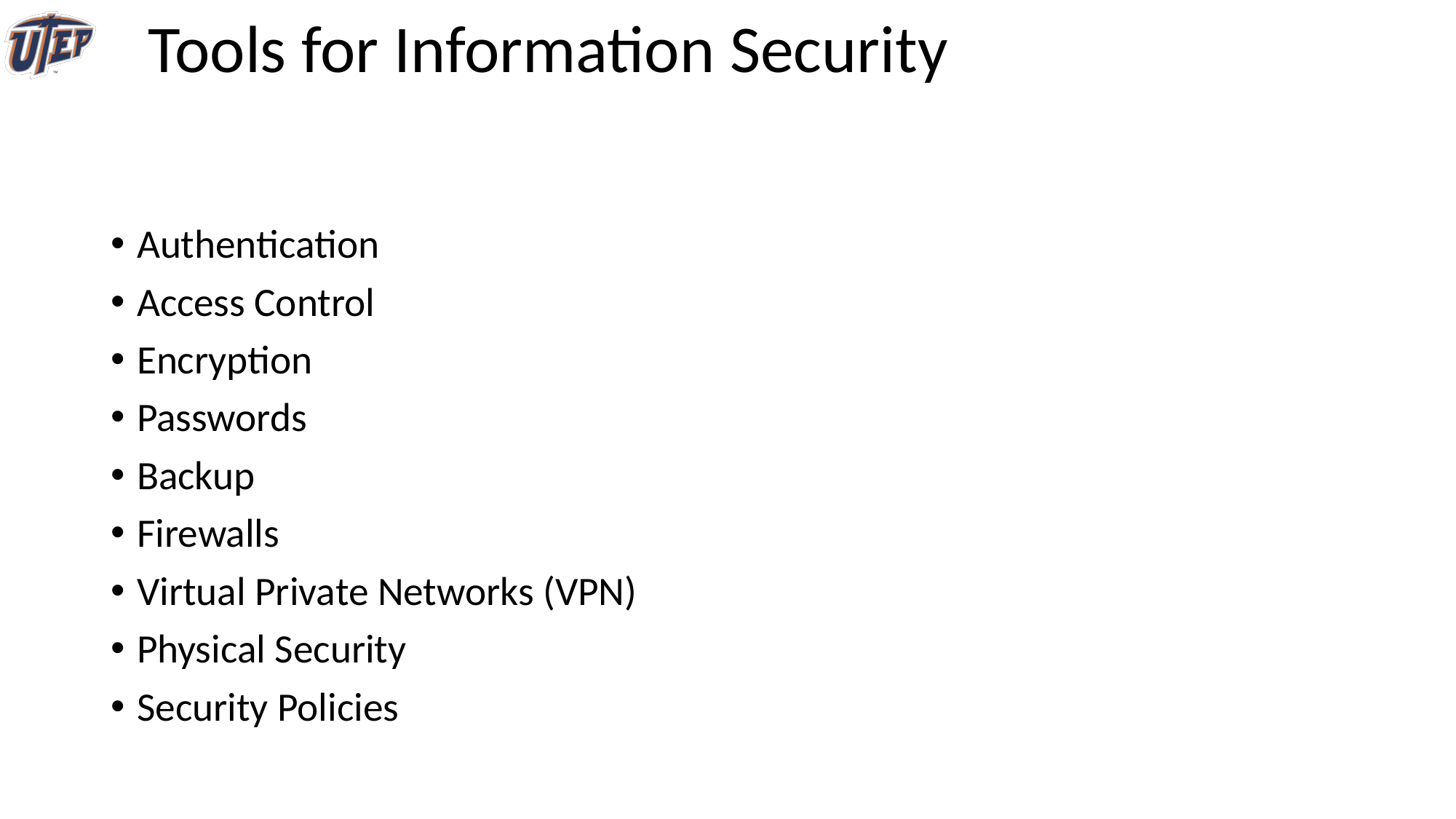

# Tools for Information Security
Authentication
Access Control
Encryption
Passwords
Backup
Firewalls
Virtual Private Networks (VPN)
Physical Security
Security Policies